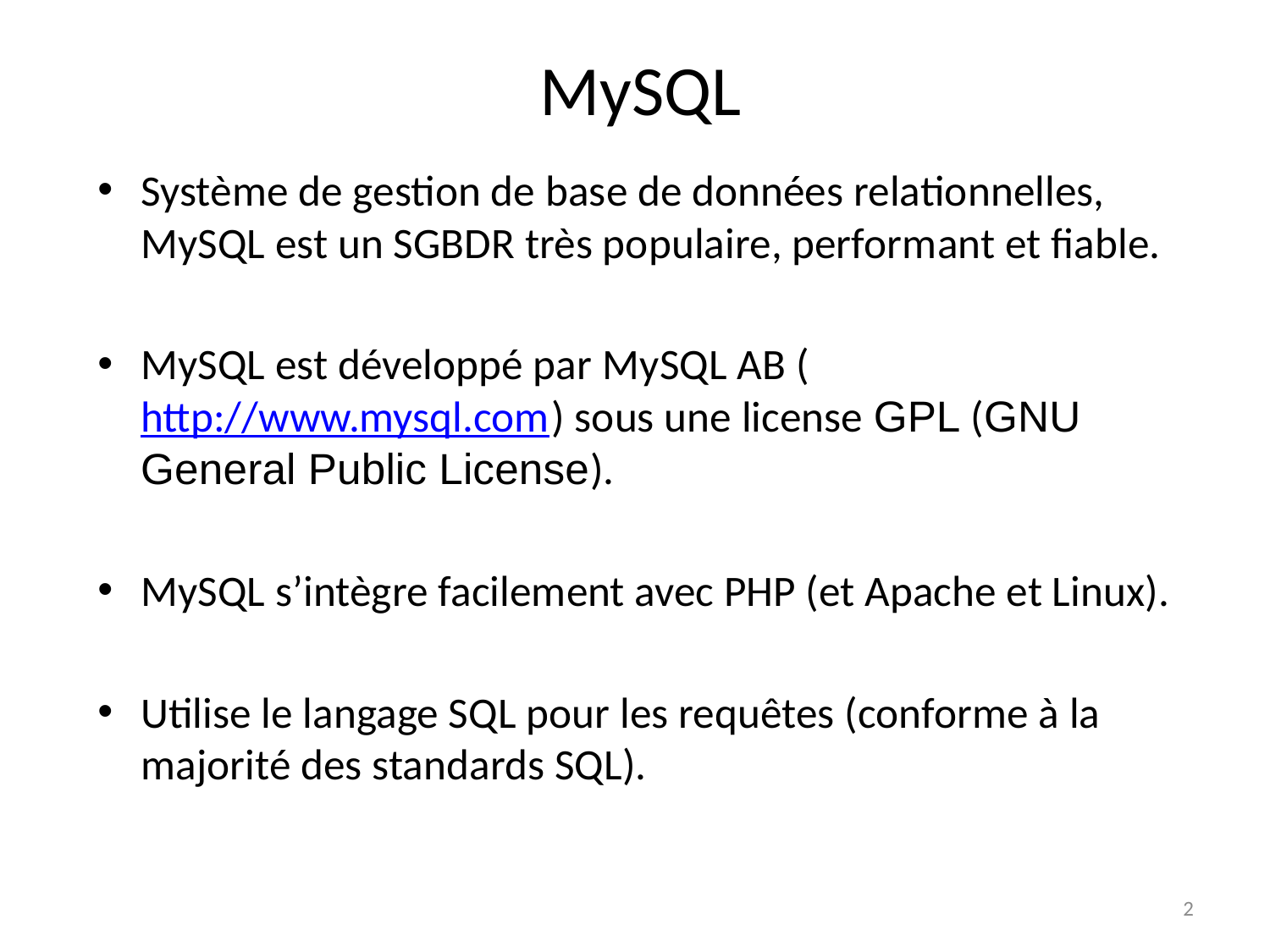

# MySQL
Système de gestion de base de données relationnelles, MySQL est un SGBDR très populaire, performant et fiable.

MySQL est développé par MySQL AB (http://www.mysql.com) sous une license GPL (GNU General Public License).

MySQL s’intègre facilement avec PHP (et Apache et Linux).

Utilise le langage SQL pour les requêtes (conforme à la majorité des standards SQL).
2